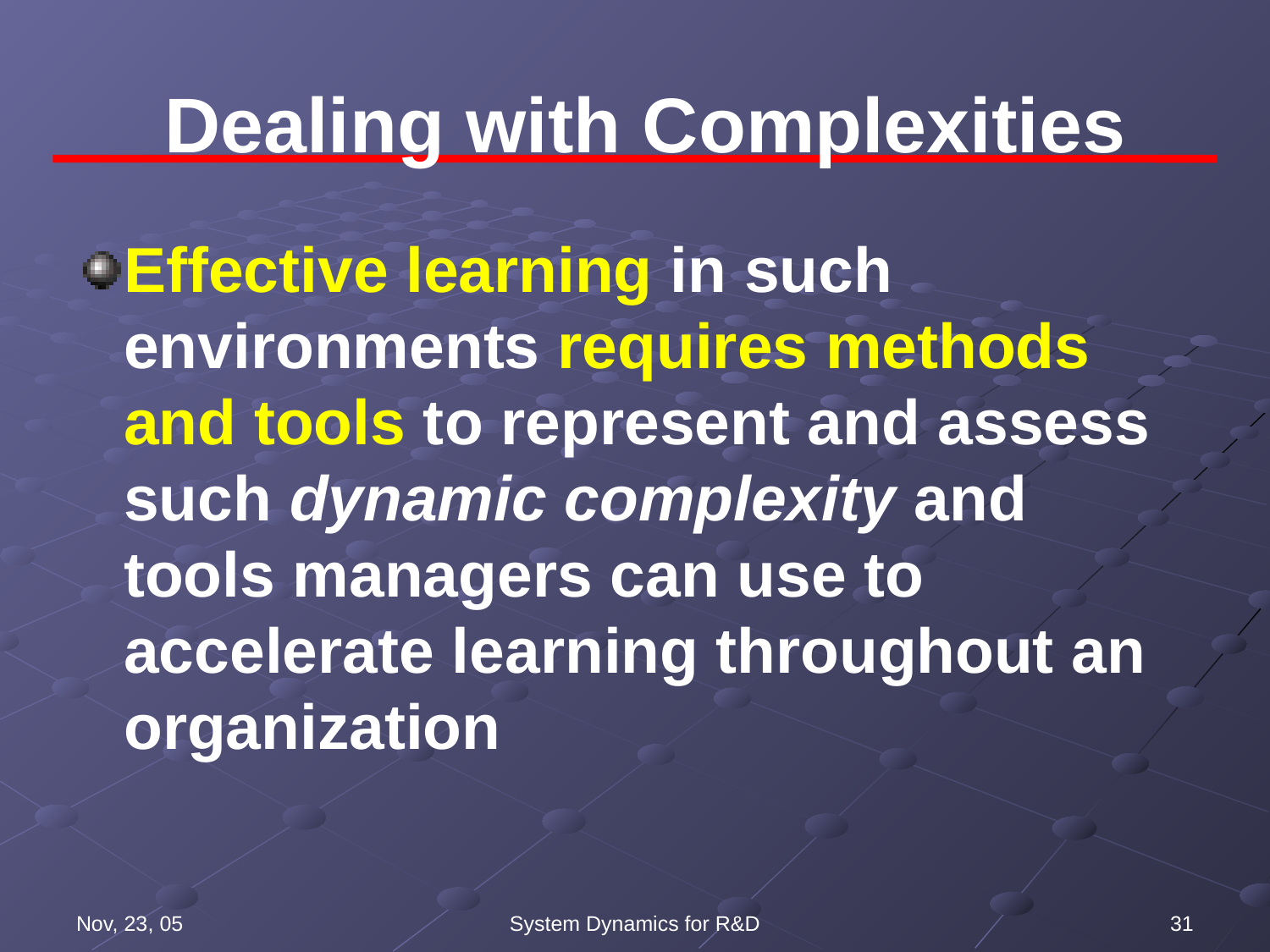

# Dealing with Complexities
Effective learning in such environments requires methods and tools to represent and assess such dynamic complexity and tools managers can use to accelerate learning throughout an organization
Nov, 23, 05
System Dynamics for R&D
31